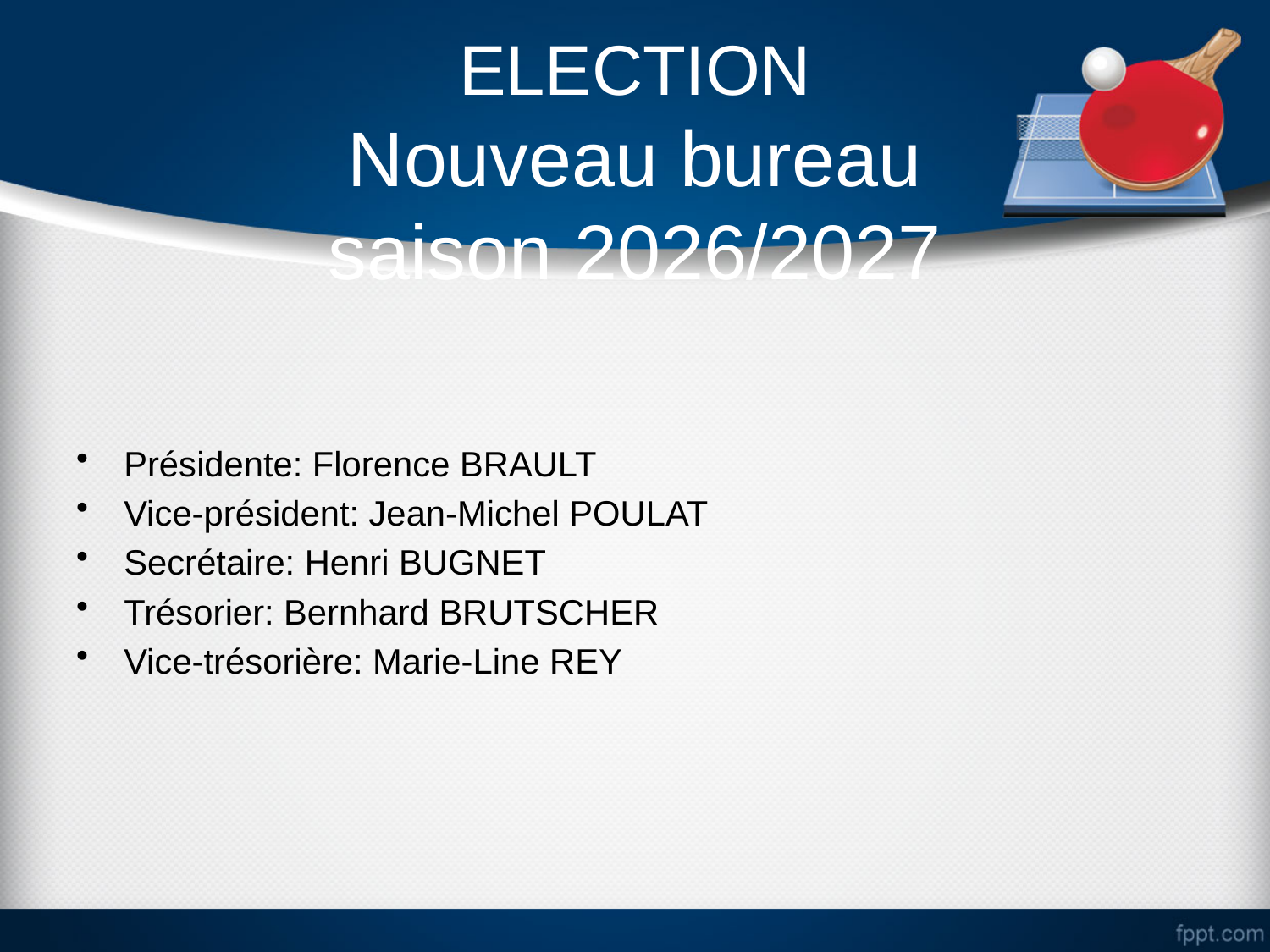

# ELECTION Nouveau bureau saison 2026/2027

Présidente: Florence BRAULT
Vice-président: Jean-Michel POULAT
Secrétaire: Henri BUGNET
Trésorier: Bernhard BRUTSCHER
Vice-trésorière: Marie-Line REY